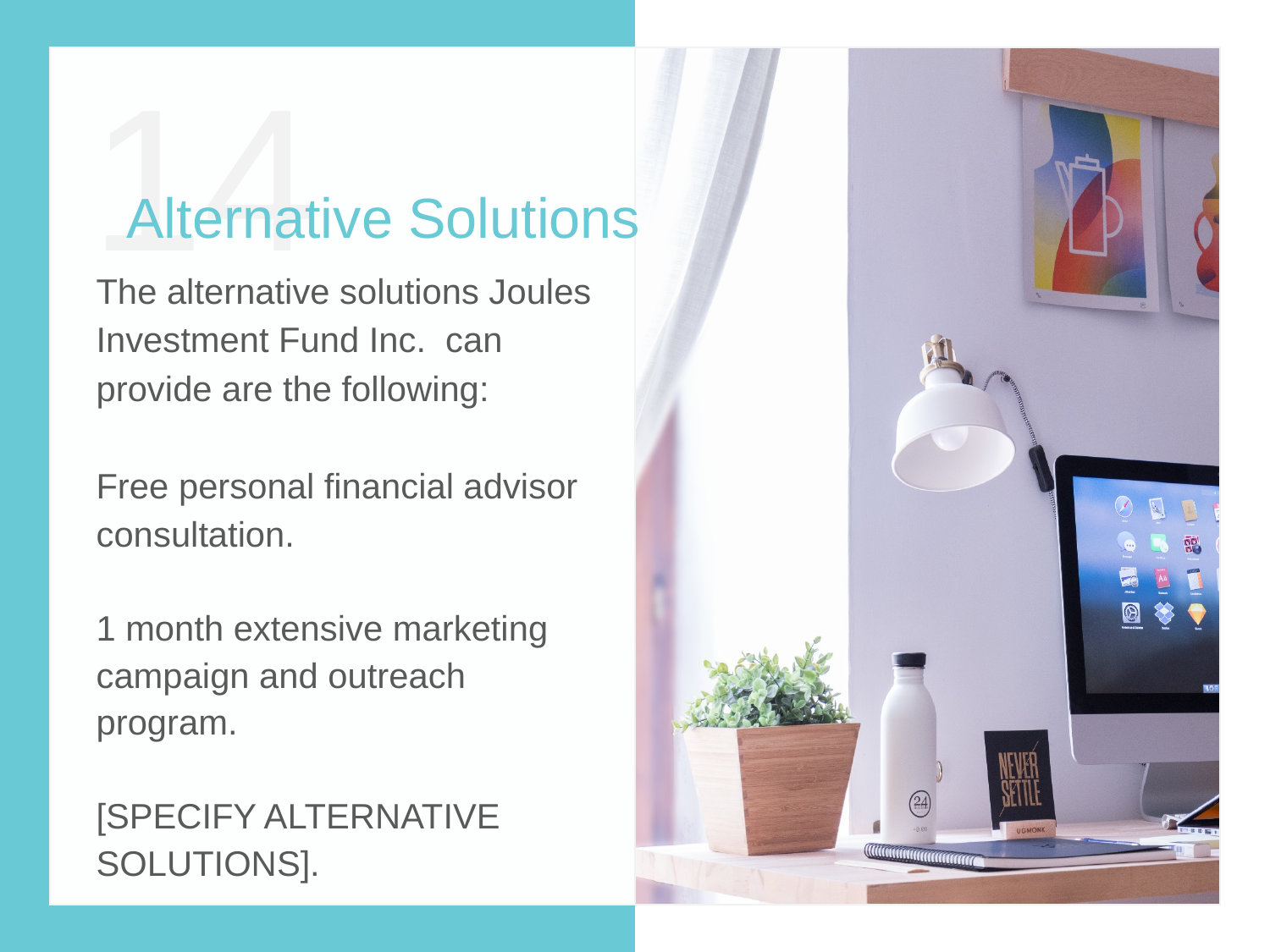

14

Alternative Solutions
The alternative solutions Joules Investment Fund Inc.  can provide are the following:
Free personal financial advisor consultation.
1 month extensive marketing campaign and outreach program.
[SPECIFY ALTERNATIVE SOLUTIONS].